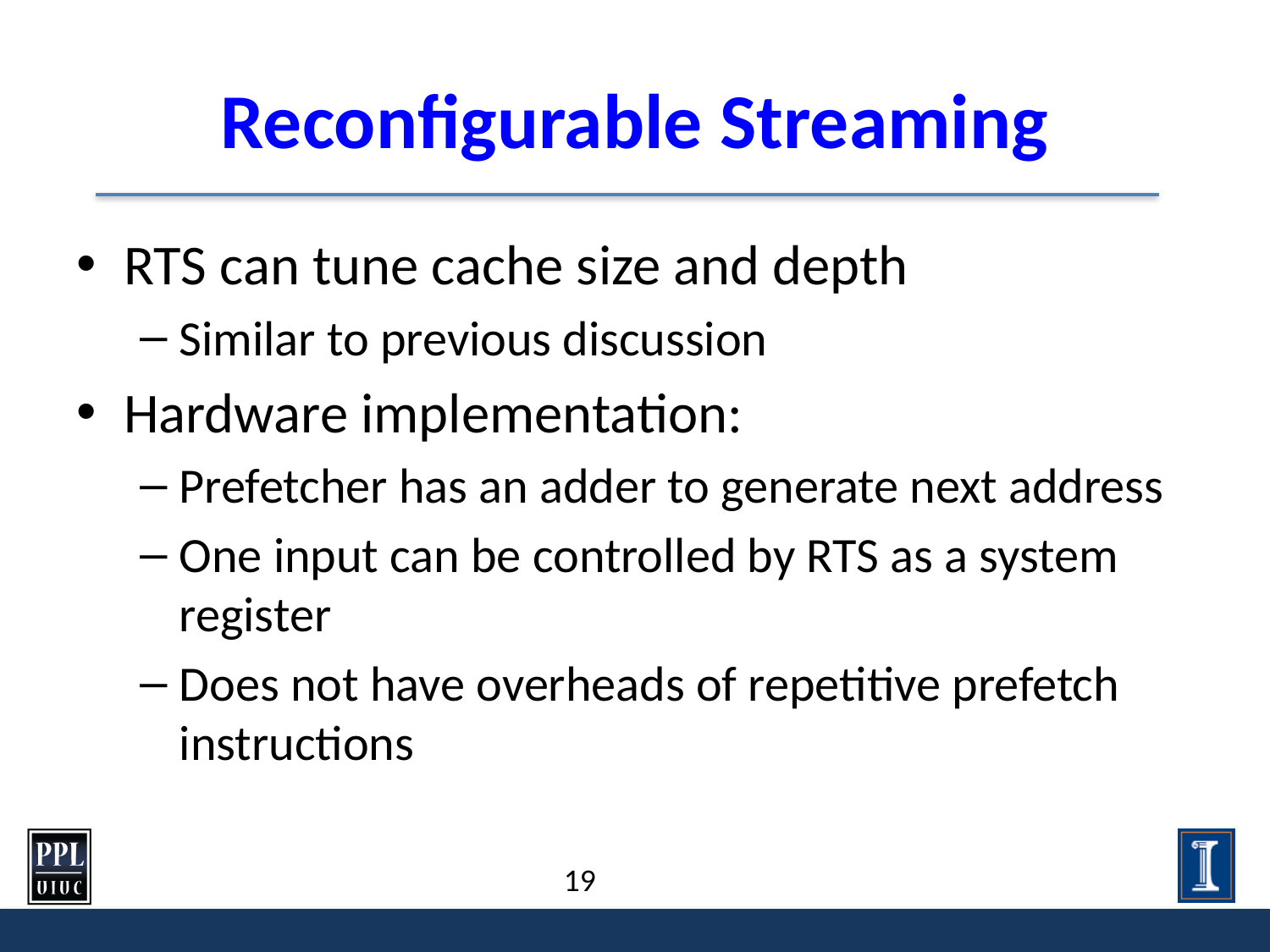

# Reconfigurable Streaming
RTS can tune cache size and depth
Similar to previous discussion
Hardware implementation:
Prefetcher has an adder to generate next address
One input can be controlled by RTS as a system register
Does not have overheads of repetitive prefetch instructions